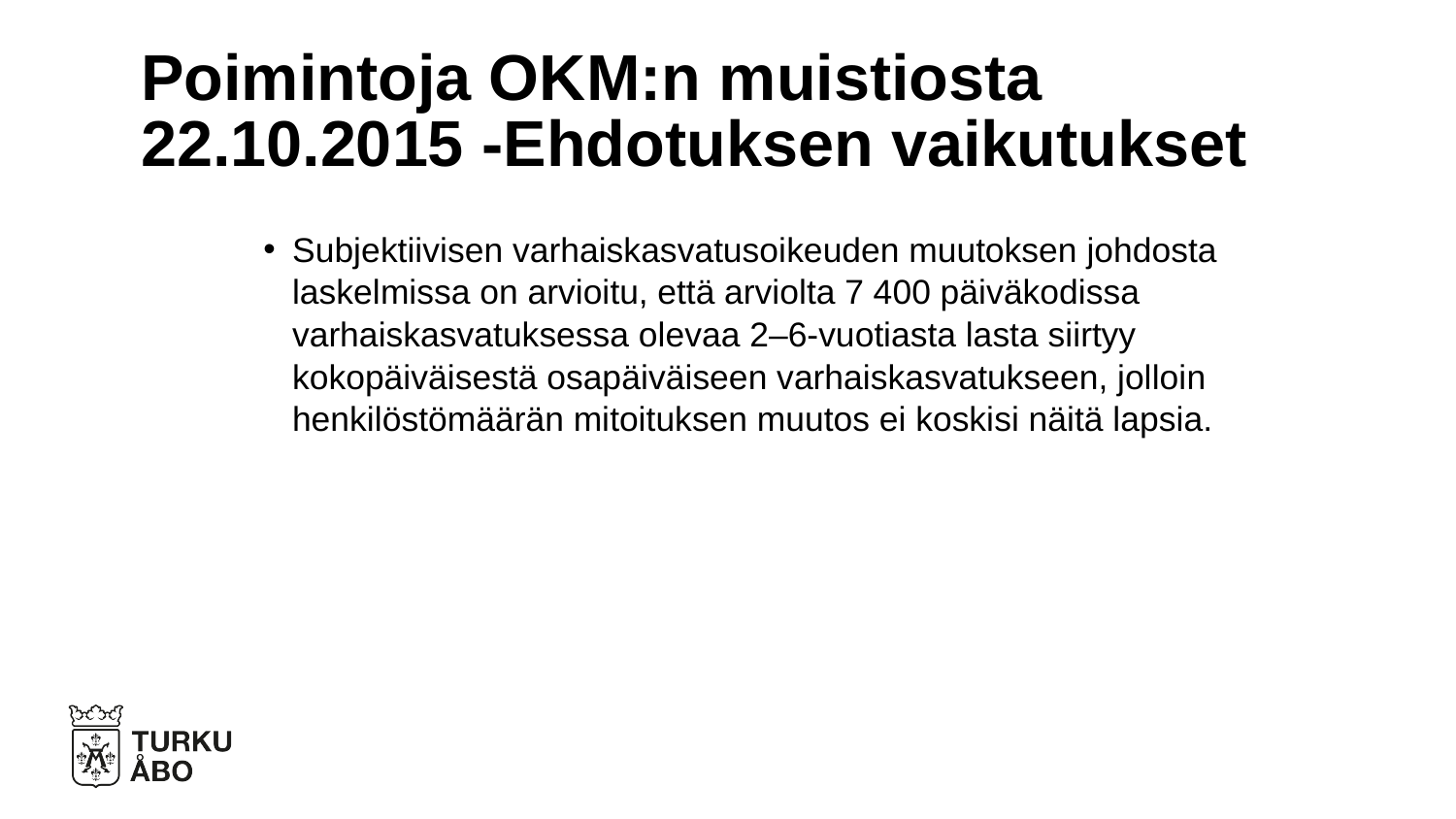

# Poimintoja OKM:n muistiosta 22.10.2015 -Ehdotuksen vaikutukset
Subjektiivisen varhaiskasvatusoikeuden muutoksen johdosta laskelmissa on arvioitu, että arviolta 7 400 päiväkodissa varhaiskasvatuksessa olevaa 2–6-vuotiasta lasta siirtyy kokopäiväisestä osapäiväiseen varhaiskasvatukseen, jolloin henkilöstömäärän mitoituksen muutos ei koskisi näitä lapsia.